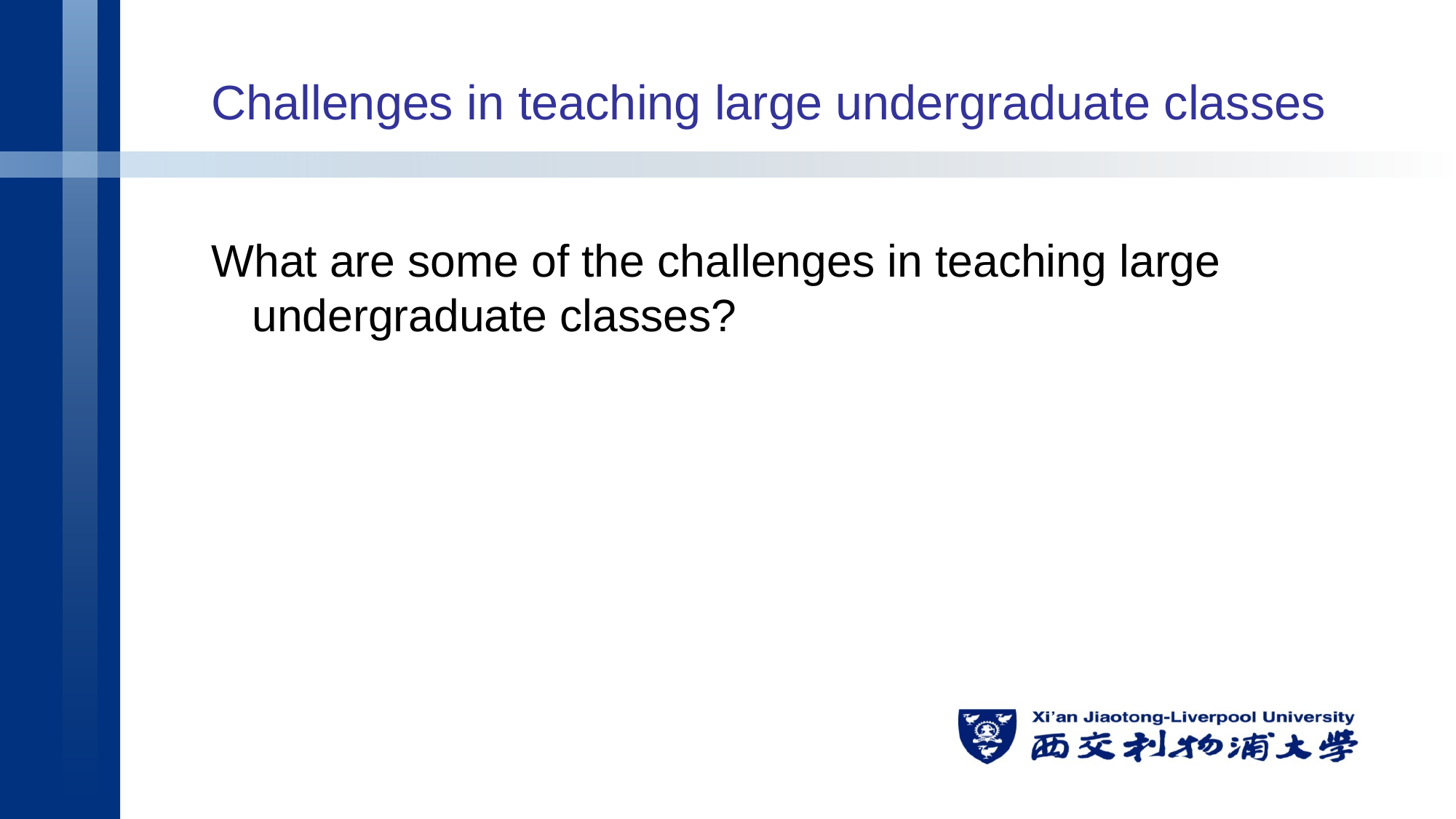

# Challenges in teaching large undergraduate classes
What are some of the challenges in teaching large undergraduate classes?